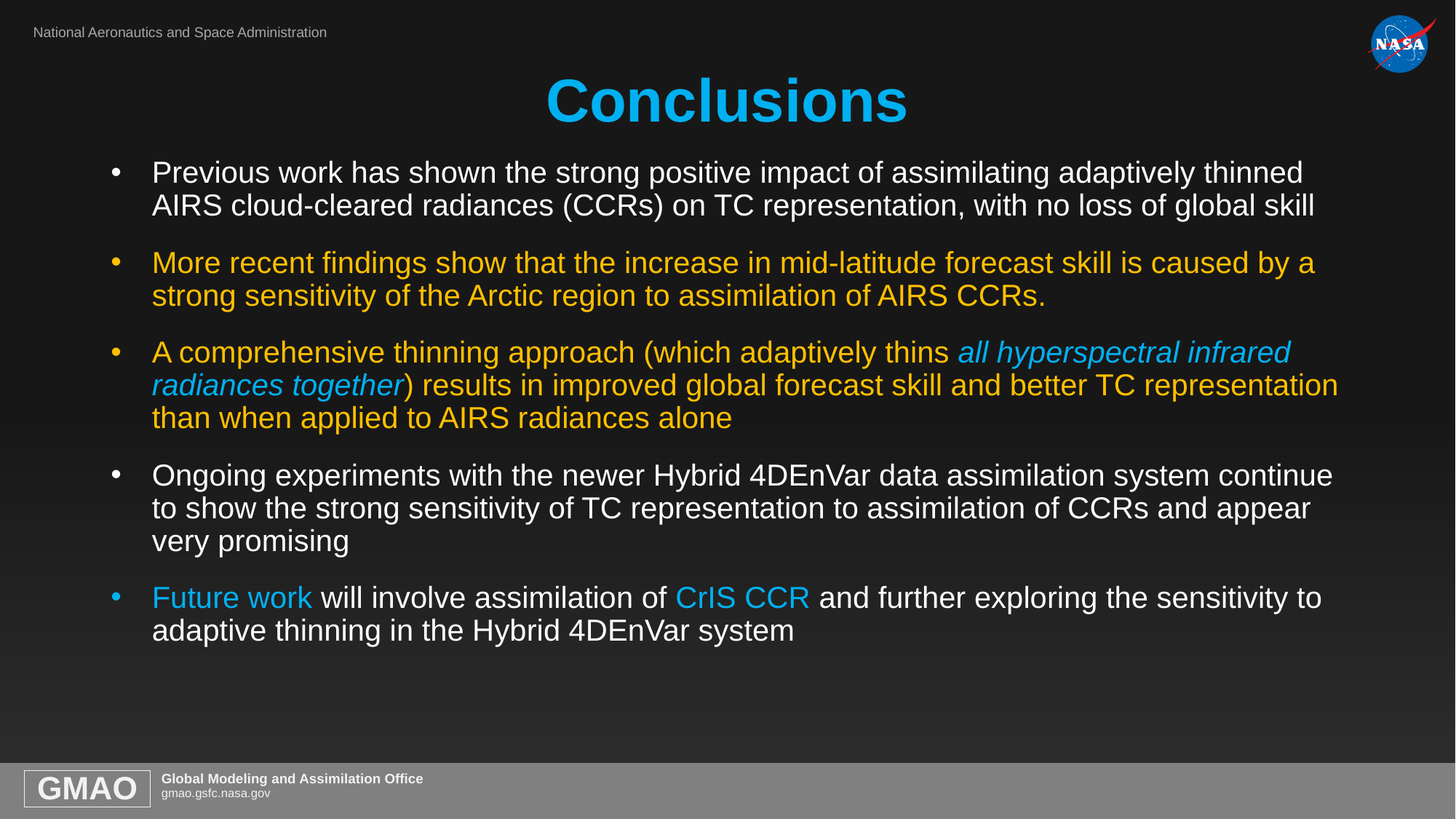

# Conclusions
Previous work has shown the strong positive impact of assimilating adaptively thinned AIRS cloud-cleared radiances (CCRs) on TC representation, with no loss of global skill
More recent findings show that the increase in mid-latitude forecast skill is caused by a strong sensitivity of the Arctic region to assimilation of AIRS CCRs.
A comprehensive thinning approach (which adaptively thins all hyperspectral infrared radiances together) results in improved global forecast skill and better TC representation than when applied to AIRS radiances alone
Ongoing experiments with the newer Hybrid 4DEnVar data assimilation system continue to show the strong sensitivity of TC representation to assimilation of CCRs and appear very promising
Future work will involve assimilation of CrIS CCR and further exploring the sensitivity to adaptive thinning in the Hybrid 4DEnVar system